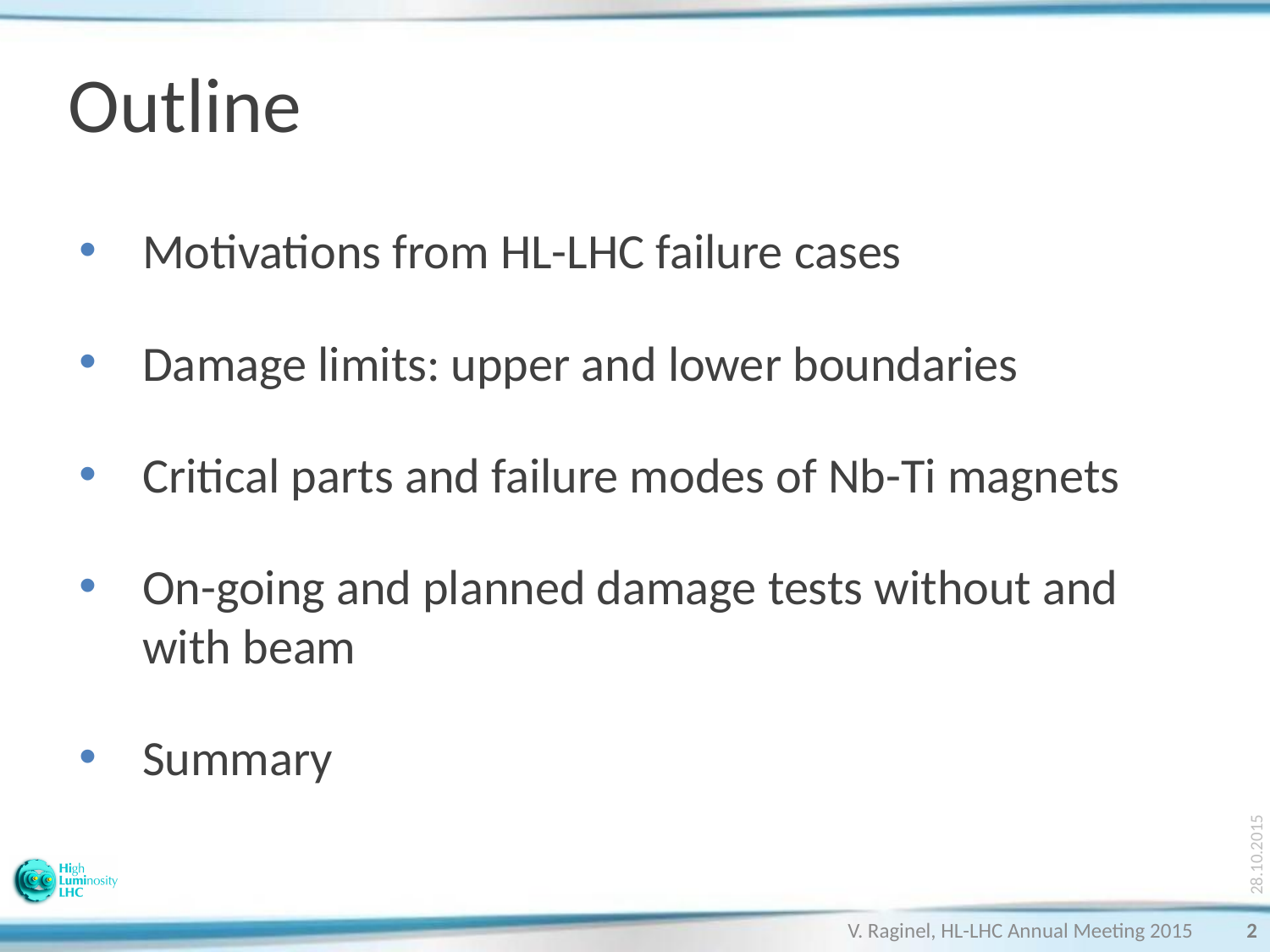

# Outline
Motivations from HL-LHC failure cases
Damage limits: upper and lower boundaries
Critical parts and failure modes of Nb-Ti magnets
On-going and planned damage tests without and with beam
Summary
28.10.2015
V. Raginel, HL-LHC Annual Meeting 2015
2